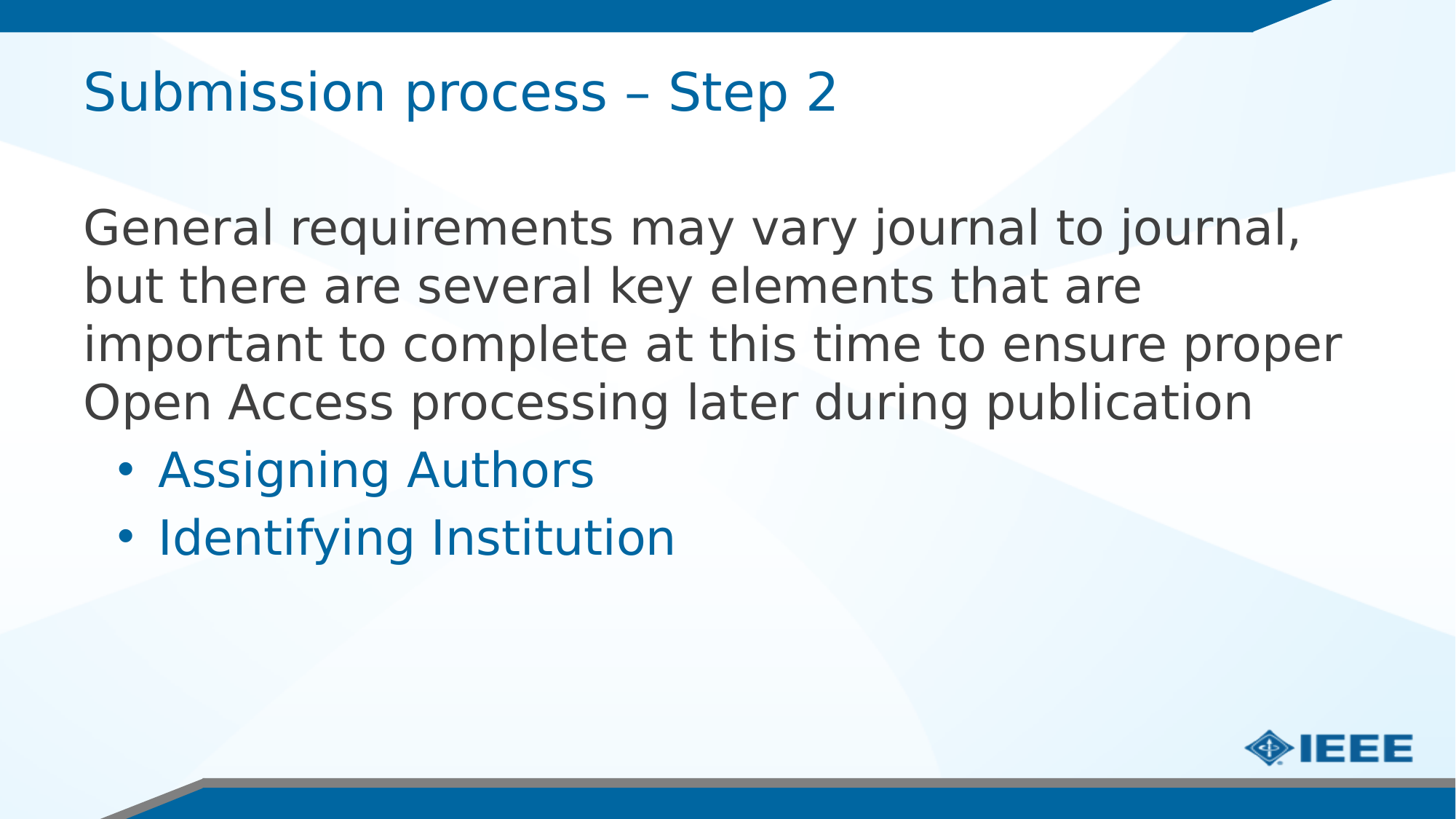

# Submission process – Step 2
General requirements may vary journal to journal, but there are several key elements that are important to complete at this time to ensure proper Open Access processing later during publication
Assigning Authors
Identifying Institution